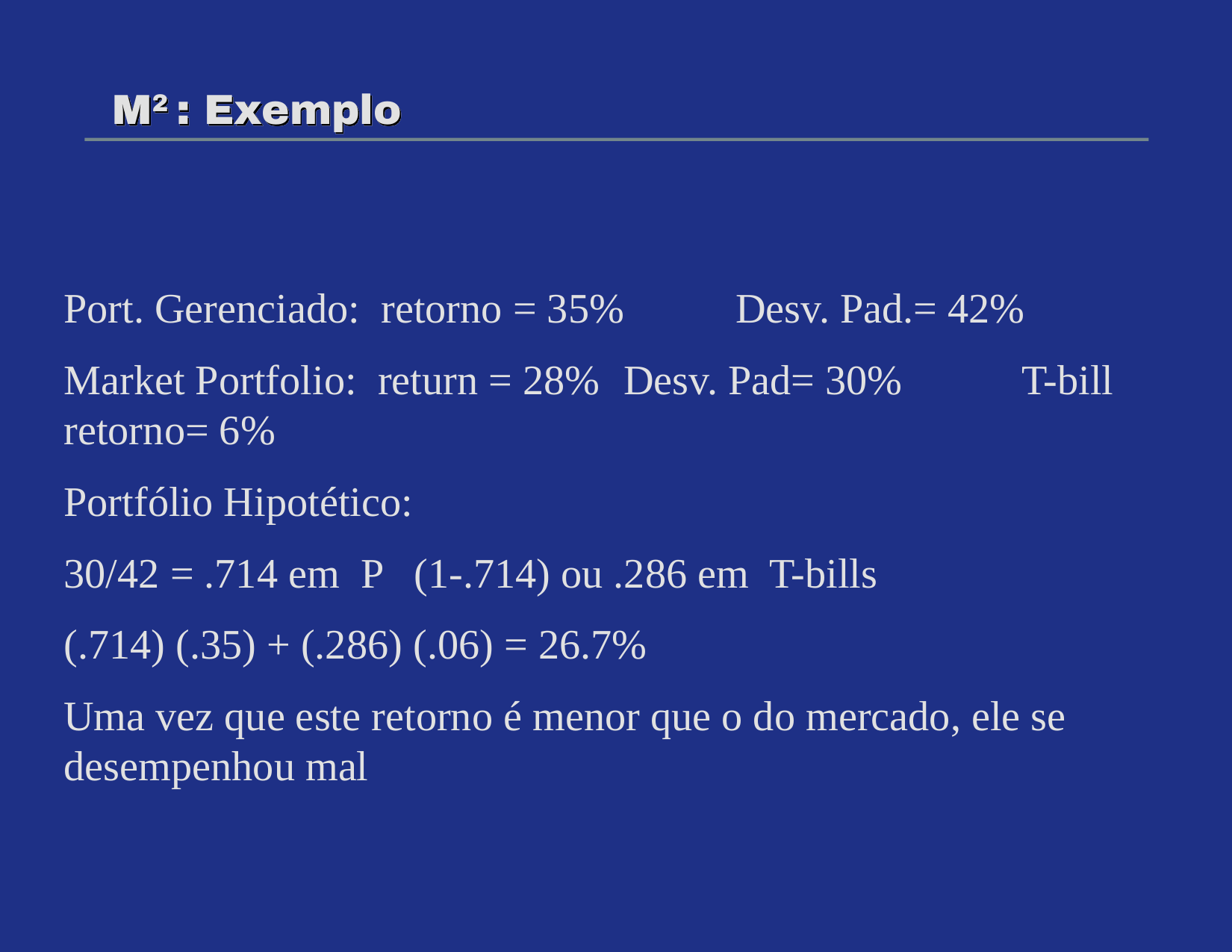

# M2 : Exemplo
Port. Gerenciado:  retorno = 35%	Desv. Pad.= 42%
Market Portfolio:  return = 28%	Desv. Pad= 30%   	      T-bill retorno= 6%
Portfólio Hipotético:
30/42 = .714 em  P   (1-.714) ou .286 em  T-bills
(.714) (.35) + (.286) (.06) = 26.7%
Uma vez que este retorno é menor que o do mercado, ele se desempenhou mal